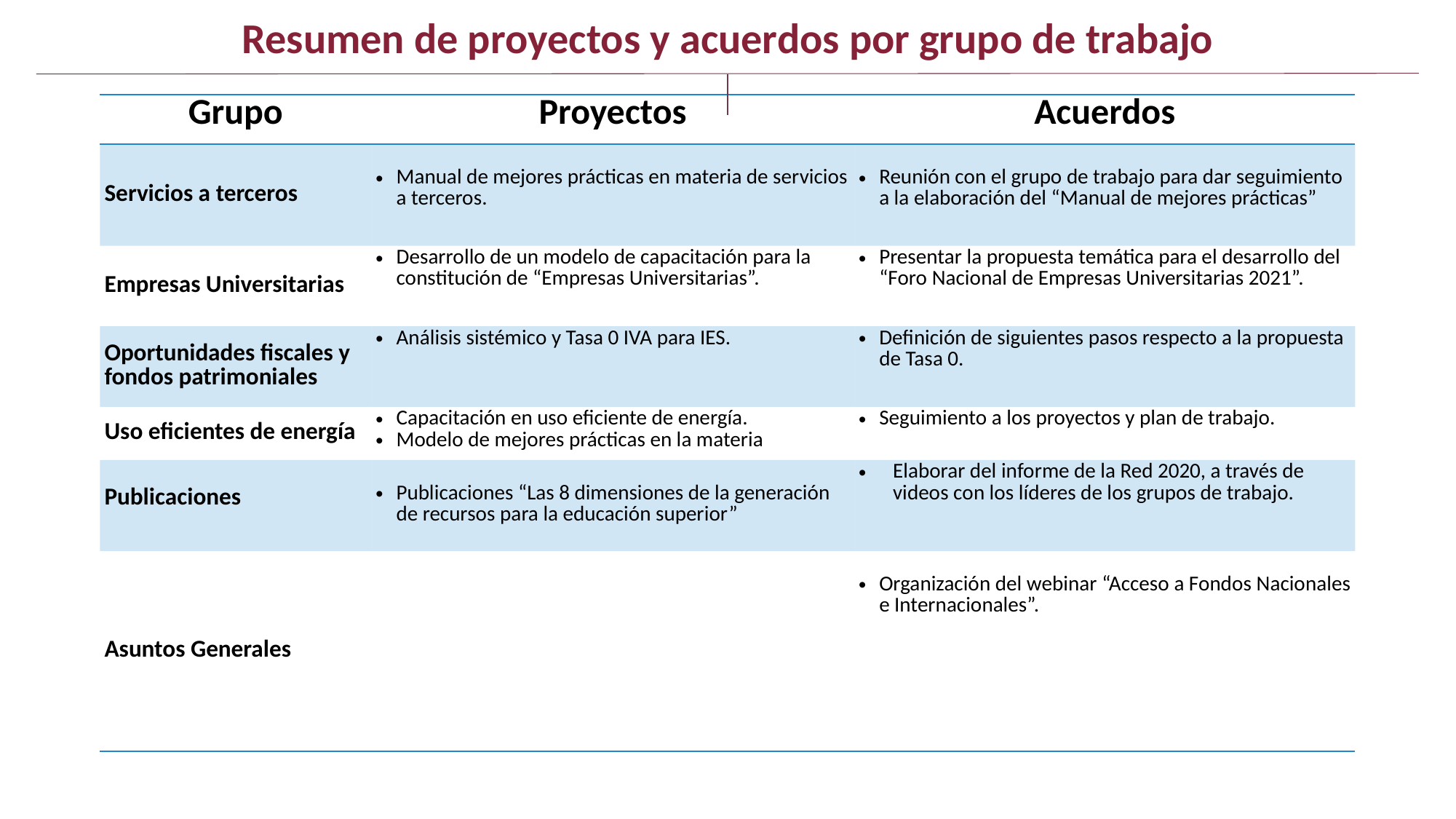

Resumen de proyectos y acuerdos por grupo de trabajo
| Grupo | Proyectos | Acuerdos |
| --- | --- | --- |
| Servicios a terceros | Manual de mejores prácticas en materia de servicios a terceros. | Reunión con el grupo de trabajo para dar seguimiento a la elaboración del “Manual de mejores prácticas” |
| Empresas Universitarias | Desarrollo de un modelo de capacitación para la constitución de “Empresas Universitarias”. | Presentar la propuesta temática para el desarrollo del “Foro Nacional de Empresas Universitarias 2021”. |
| Oportunidades fiscales y fondos patrimoniales | Análisis sistémico y Tasa 0 IVA para IES. | Definición de siguientes pasos respecto a la propuesta de Tasa 0. |
| Uso eficientes de energía | Capacitación en uso eficiente de energía. Modelo de mejores prácticas en la materia | Seguimiento a los proyectos y plan de trabajo. |
| Publicaciones | Publicaciones “Las 8 dimensiones de la generación de recursos para la educación superior” | Elaborar del informe de la Red 2020, a través de videos con los líderes de los grupos de trabajo. |
| Asuntos Generales |  | Organización del webinar “Acceso a Fondos Nacionales e Internacionales”. |